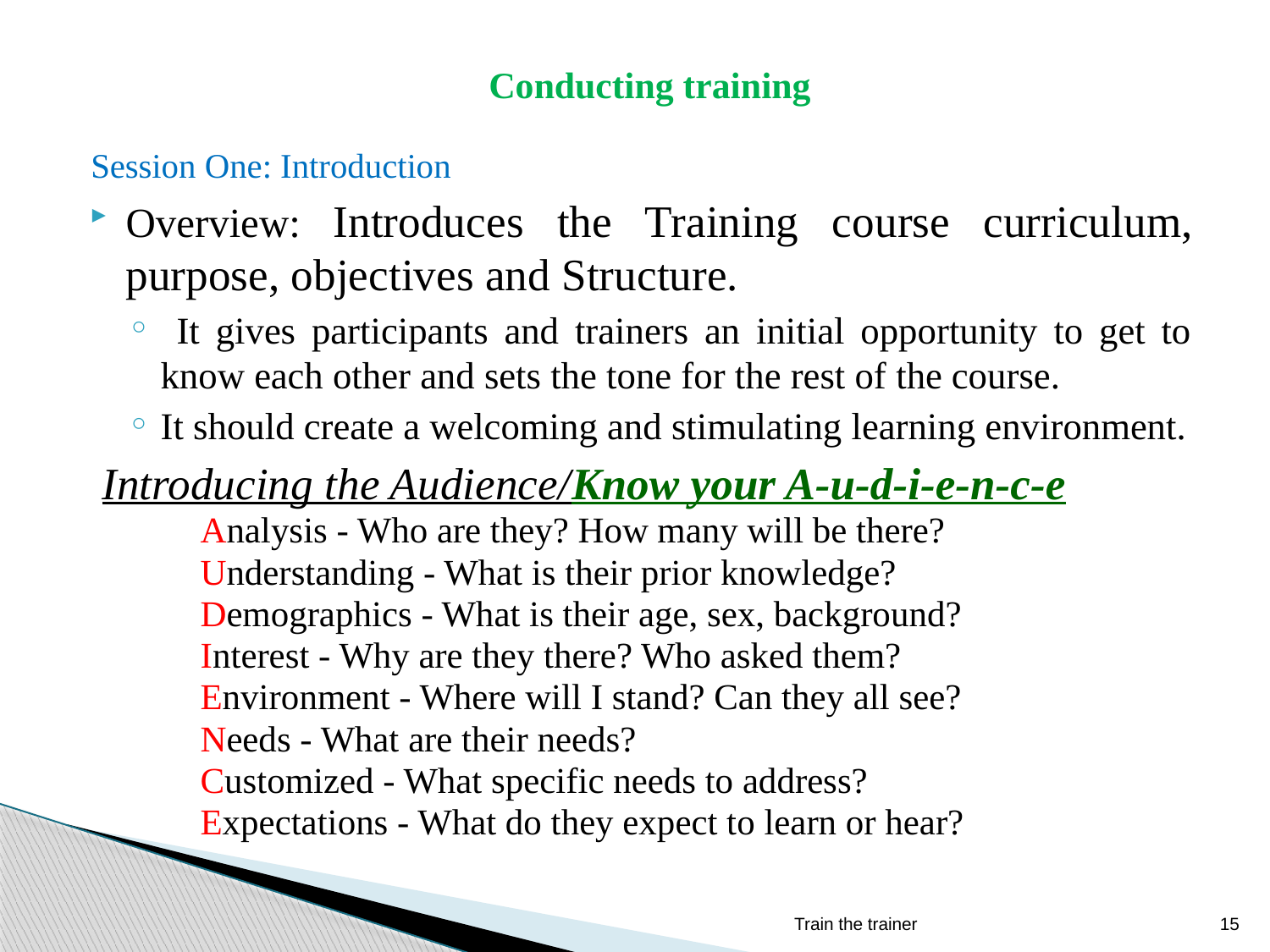

# Conducting training
Session One: Introduction
Overview: Introduces the Training course curriculum, purpose, objectives and Structure.
 It gives participants and trainers an initial opportunity to get to know each other and sets the tone for the rest of the course.
It should create a welcoming and stimulating learning environment.
 Introducing the Audience/Know your A-u-d-i-e-n-c-e
      	Analysis - Who are they? How many will be there?
	Understanding - What is their prior knowledge?
	Demographics - What is their age, sex, background?
	Interest - Why are they there? Who asked them?
	Environment - Where will I stand? Can they all see?
	Needs - What are their needs?
	Customized - What specific needs to address?
	Expectations - What do they expect to learn or hear?

Train the trainer
15